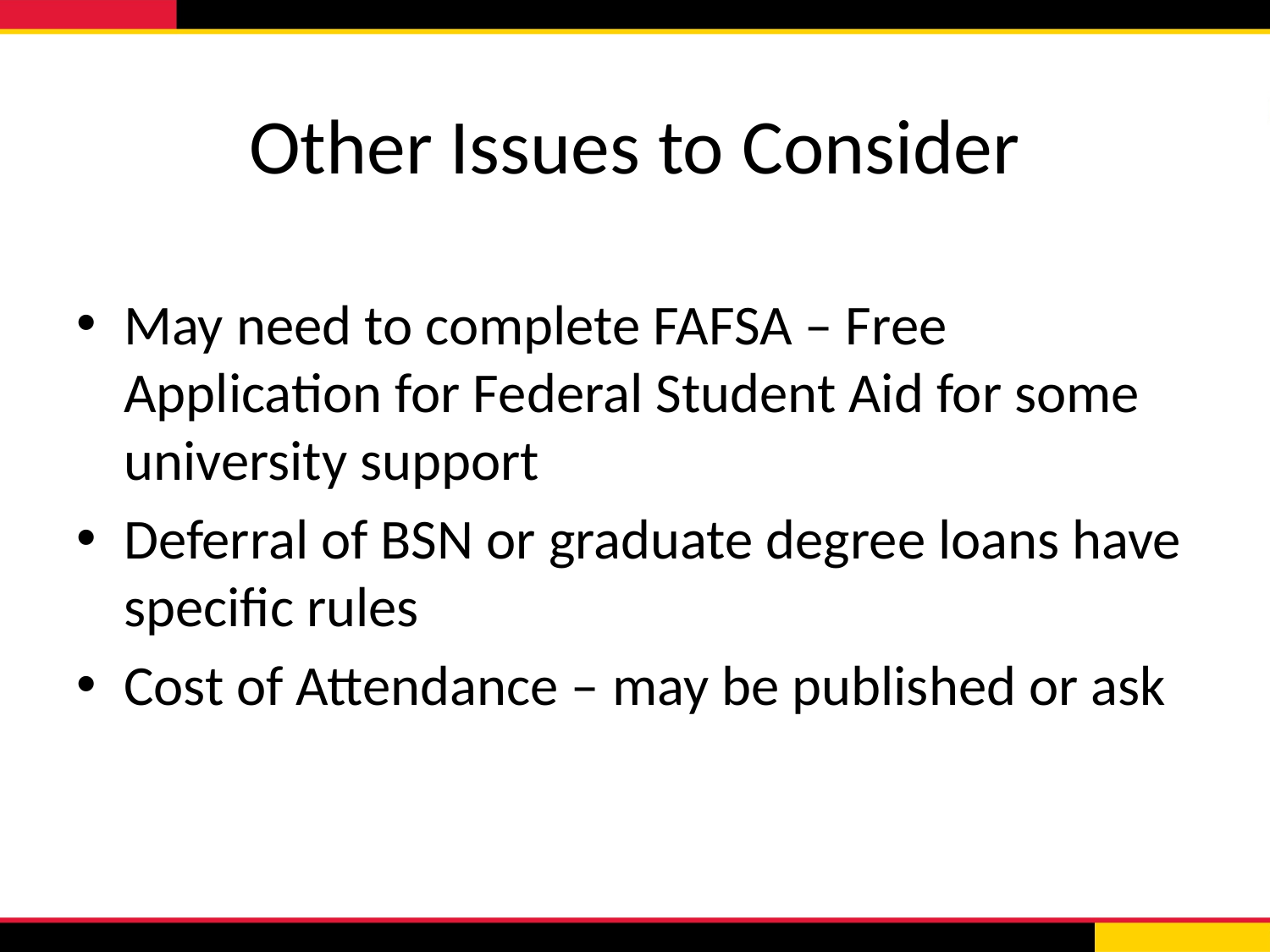

# Other Issues to Consider
May need to complete FAFSA – Free Application for Federal Student Aid for some university support
Deferral of BSN or graduate degree loans have specific rules
Cost of Attendance – may be published or ask